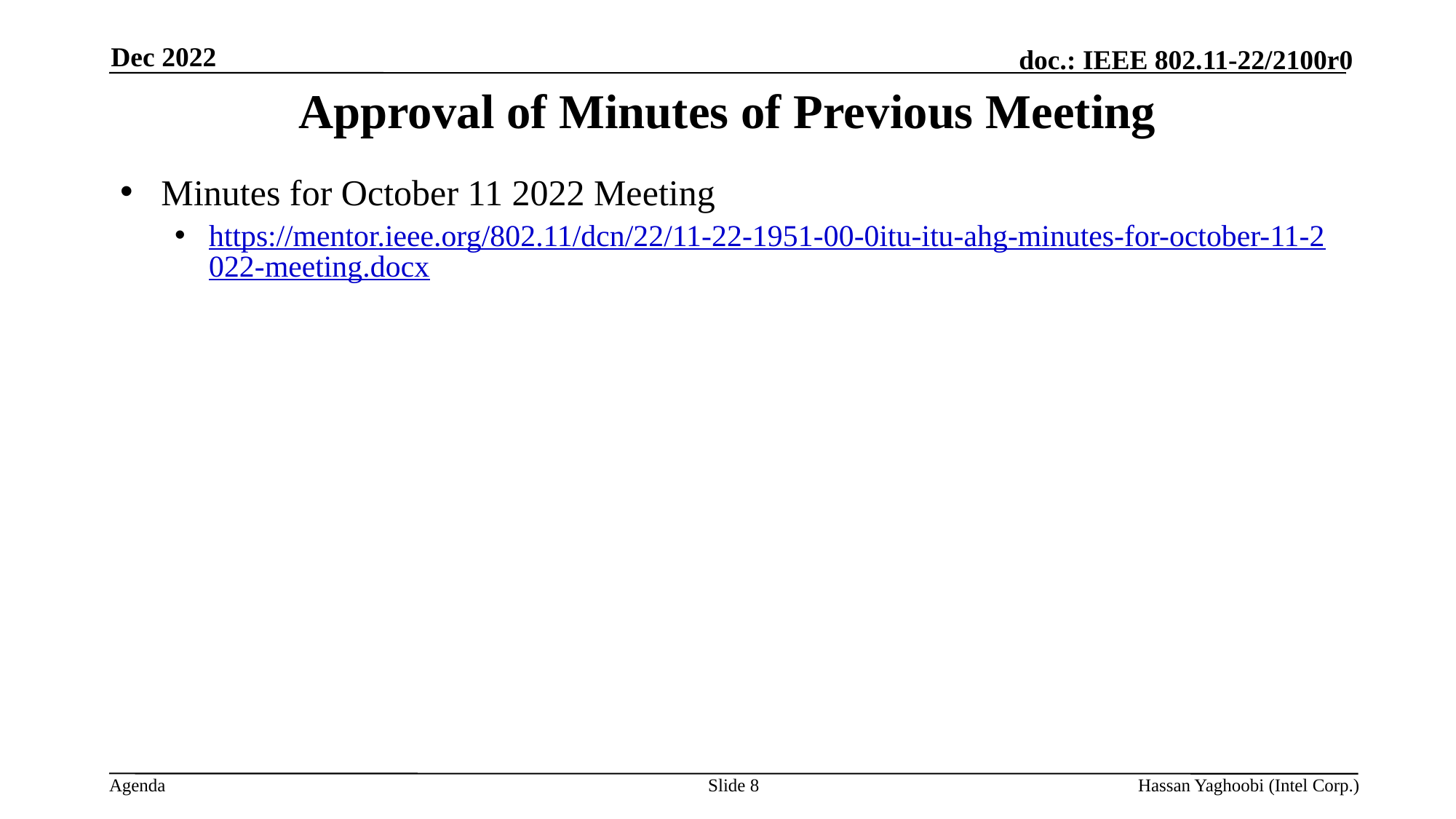

Dec 2022
# Approval of Minutes of Previous Meeting
Minutes for October 11 2022 Meeting
https://mentor.ieee.org/802.11/dcn/22/11-22-1951-00-0itu-itu-ahg-minutes-for-october-11-2022-meeting.docx
Slide 8
Hassan Yaghoobi (Intel Corp.)